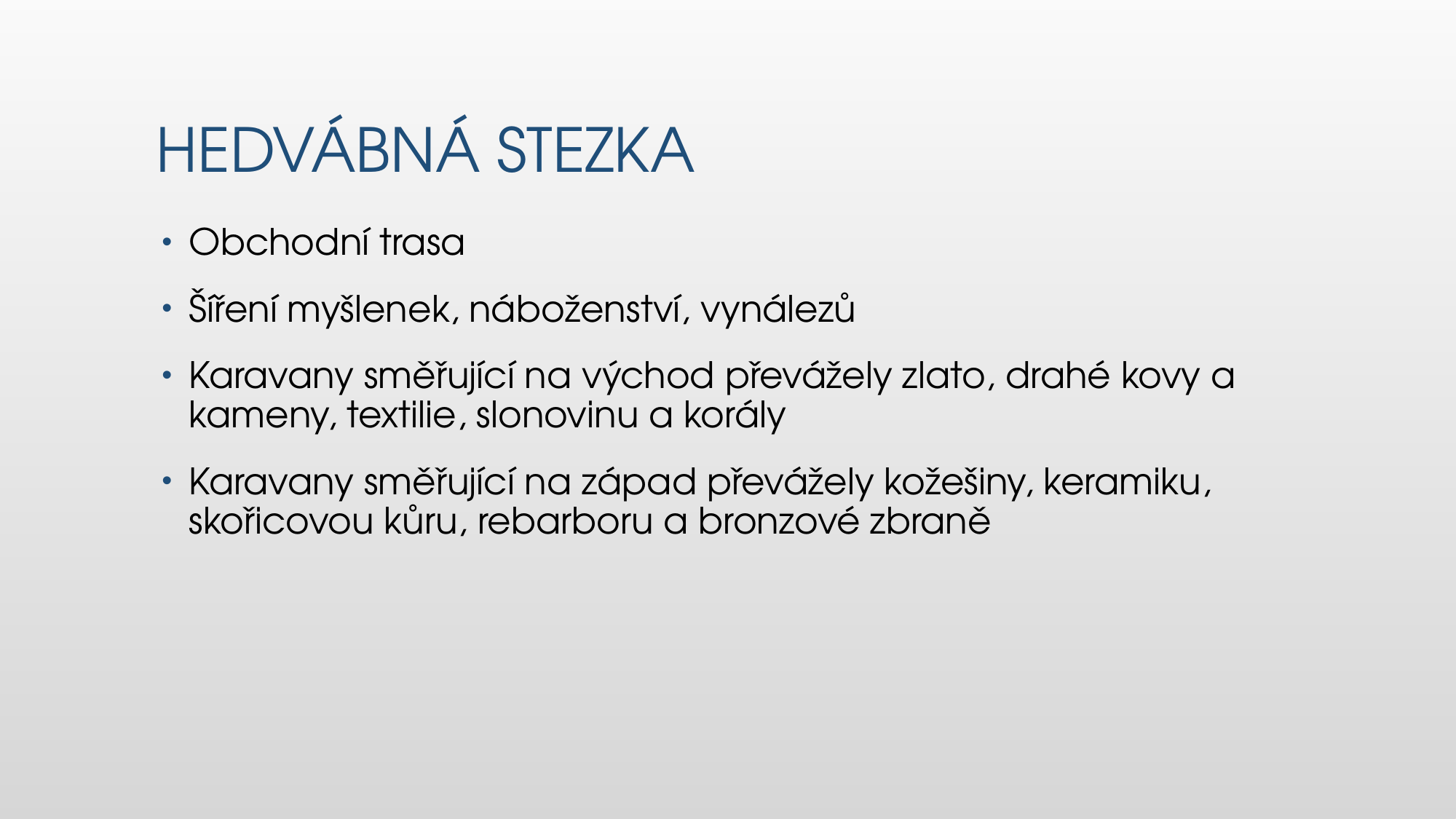

# hedvábná stezka
Obchodní trasa
Šíření myšlenek, náboženství, vynálezů
Karavany směřující na východ převážely zlato, drahé kovy a kameny, textilie, slonovinu a korály
Karavany směřující na západ převážely kožešiny, keramiku, skořicovou kůru, rebarboru a bronzové zbraně